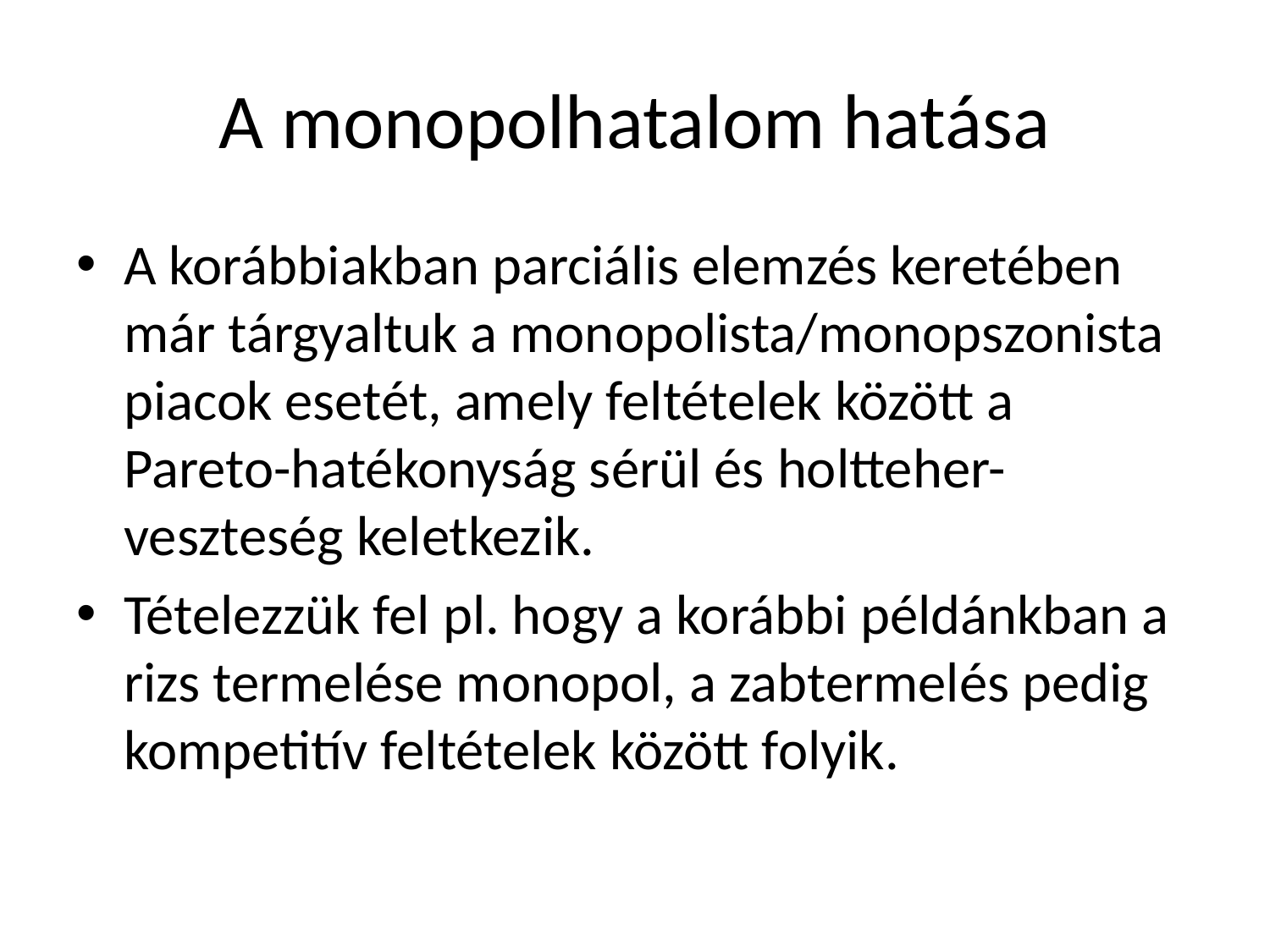

# A monopolhatalom hatása
A korábbiakban parciális elemzés keretében már tárgyaltuk a monopolista/monopszonista piacok esetét, amely feltételek között a Pareto-hatékonyság sérül és holtteher-veszteség keletkezik.
Tételezzük fel pl. hogy a korábbi példánkban a rizs termelése monopol, a zabtermelés pedig kompetitív feltételek között folyik.